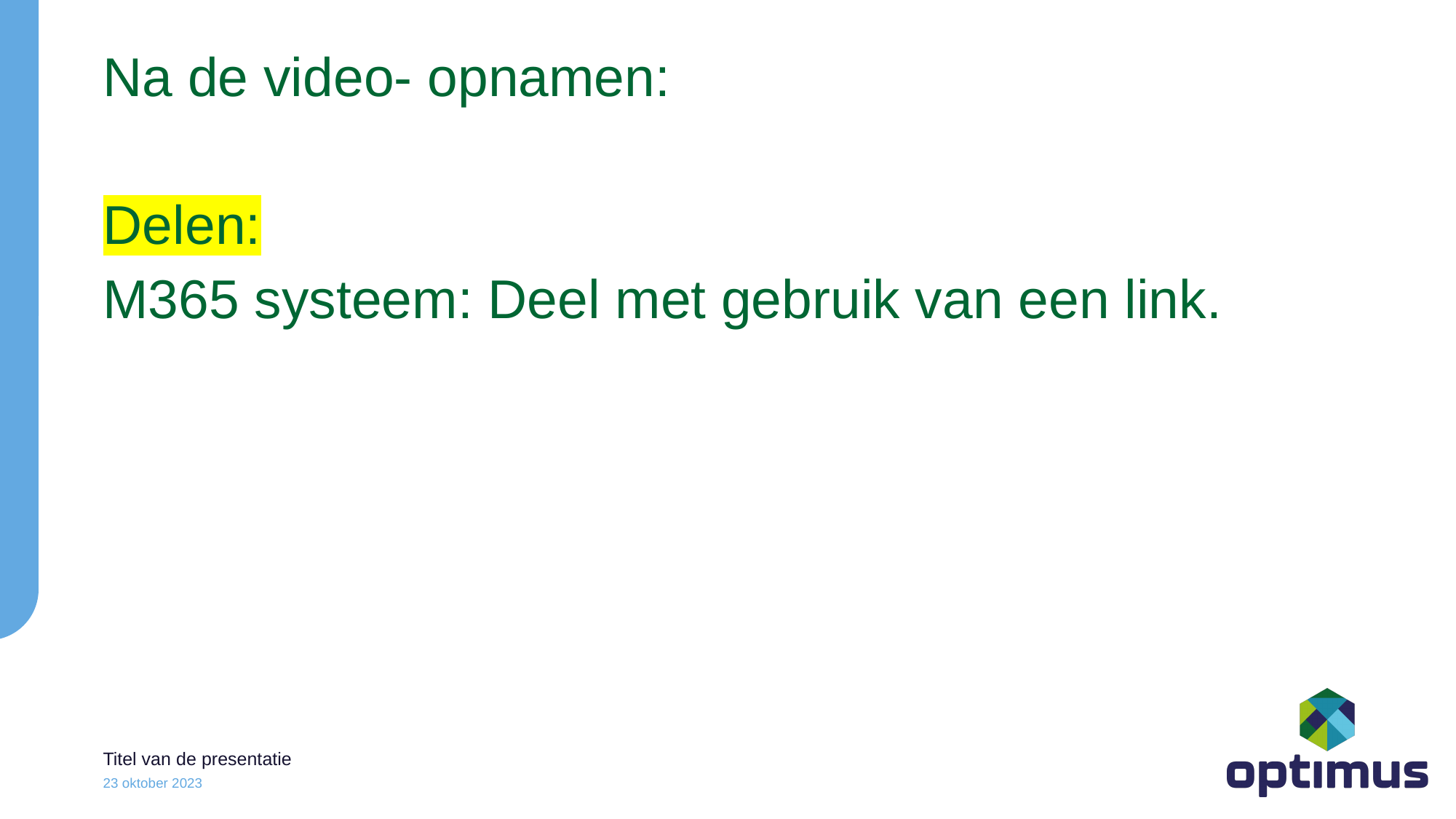

Na de video- opnamen:

Delen:
M365 systeem: Deel met gebruik van een link.

Titel van de presentatie
23 oktober 2023